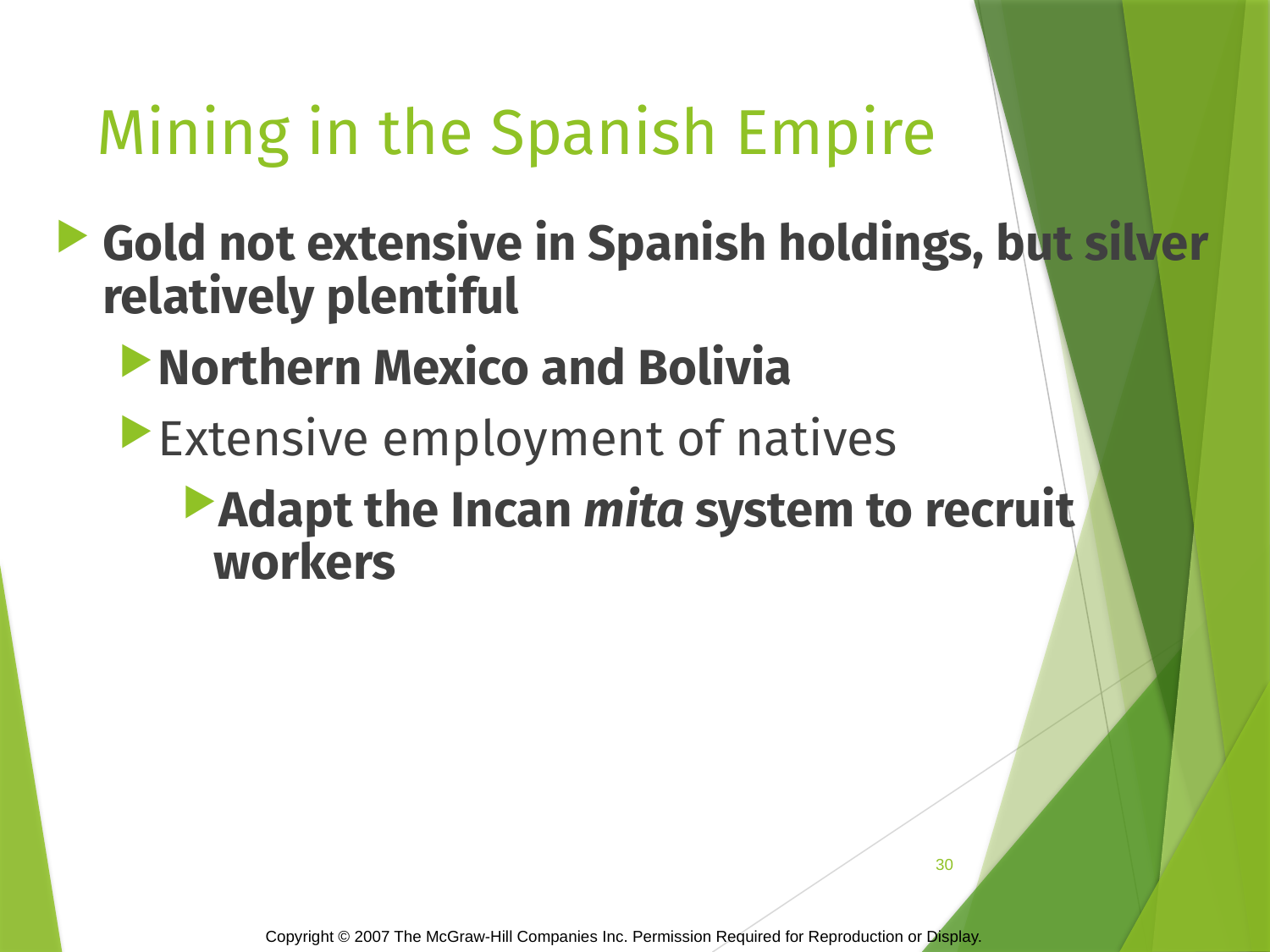

# Mining in the Spanish Empire
Gold not extensive in Spanish holdings, but silver relatively plentiful
Northern Mexico and Bolivia
Extensive employment of natives
Adapt the Incan mita system to recruit workers

30